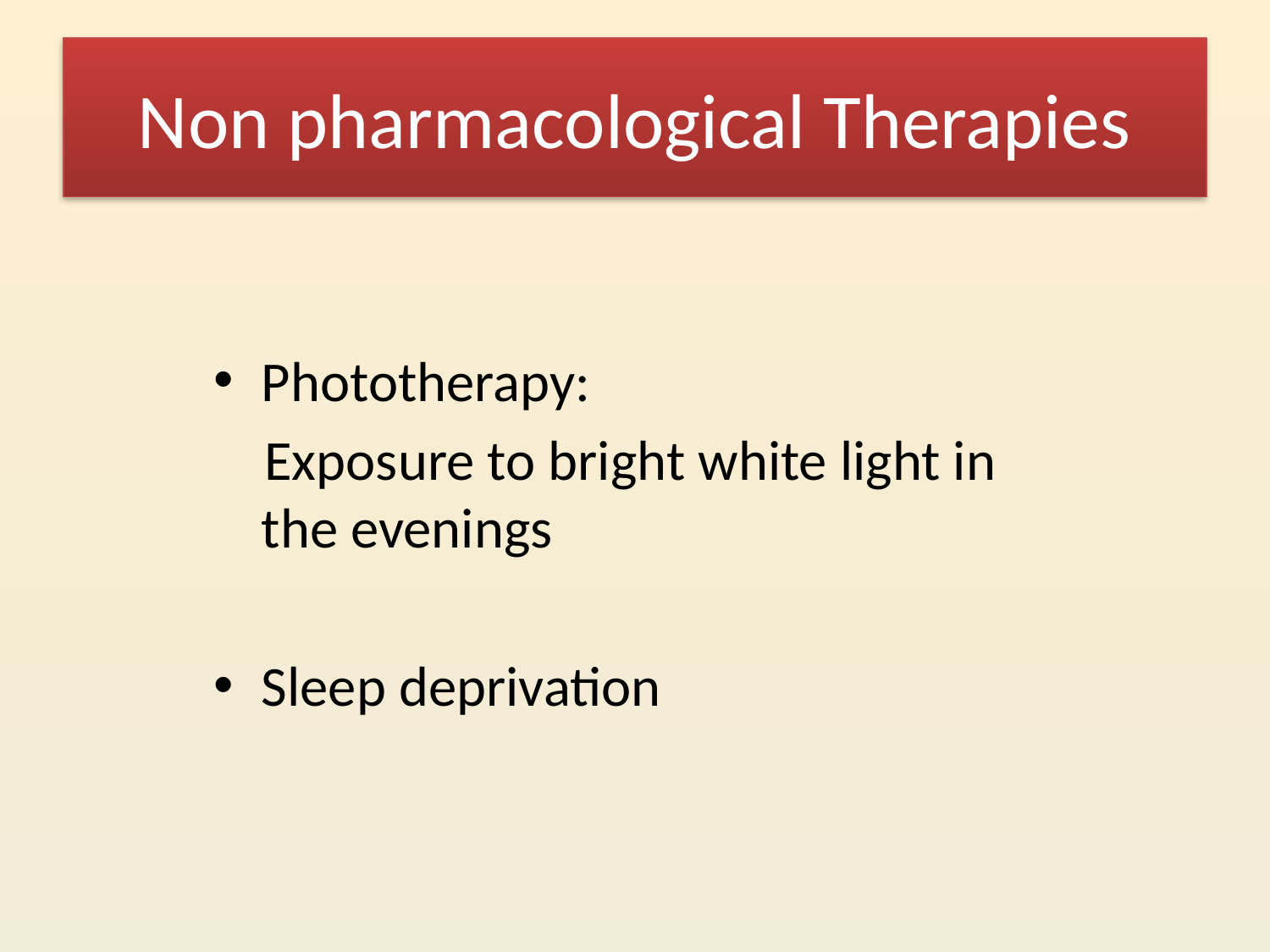

# Non pharmacological Therapies
Phototherapy:
    Exposure to bright white light in the evenings

Sleep deprivation